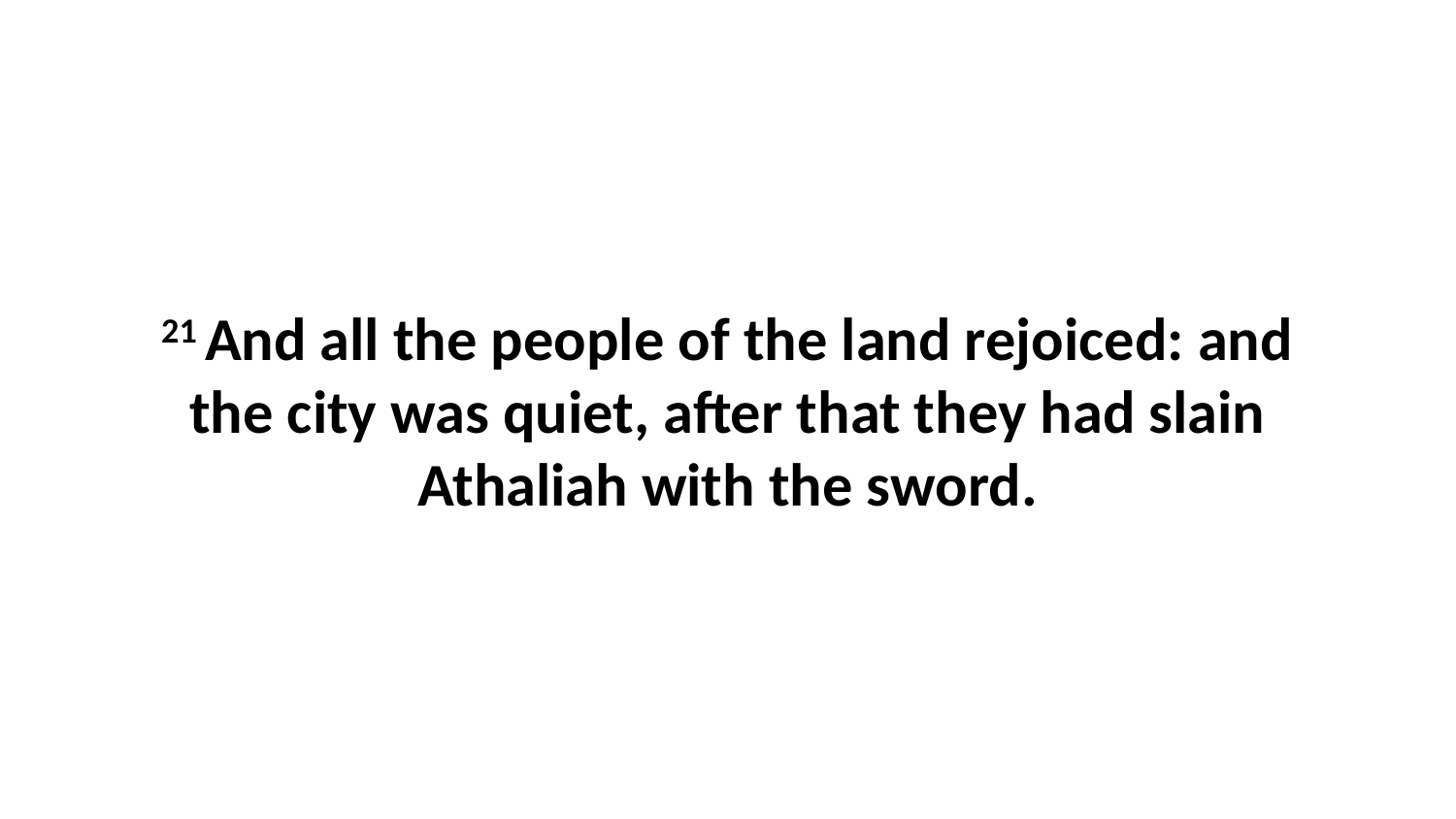

21 And all the people of the land rejoiced: and the city was quiet, after that they had slain Athaliah with the sword.